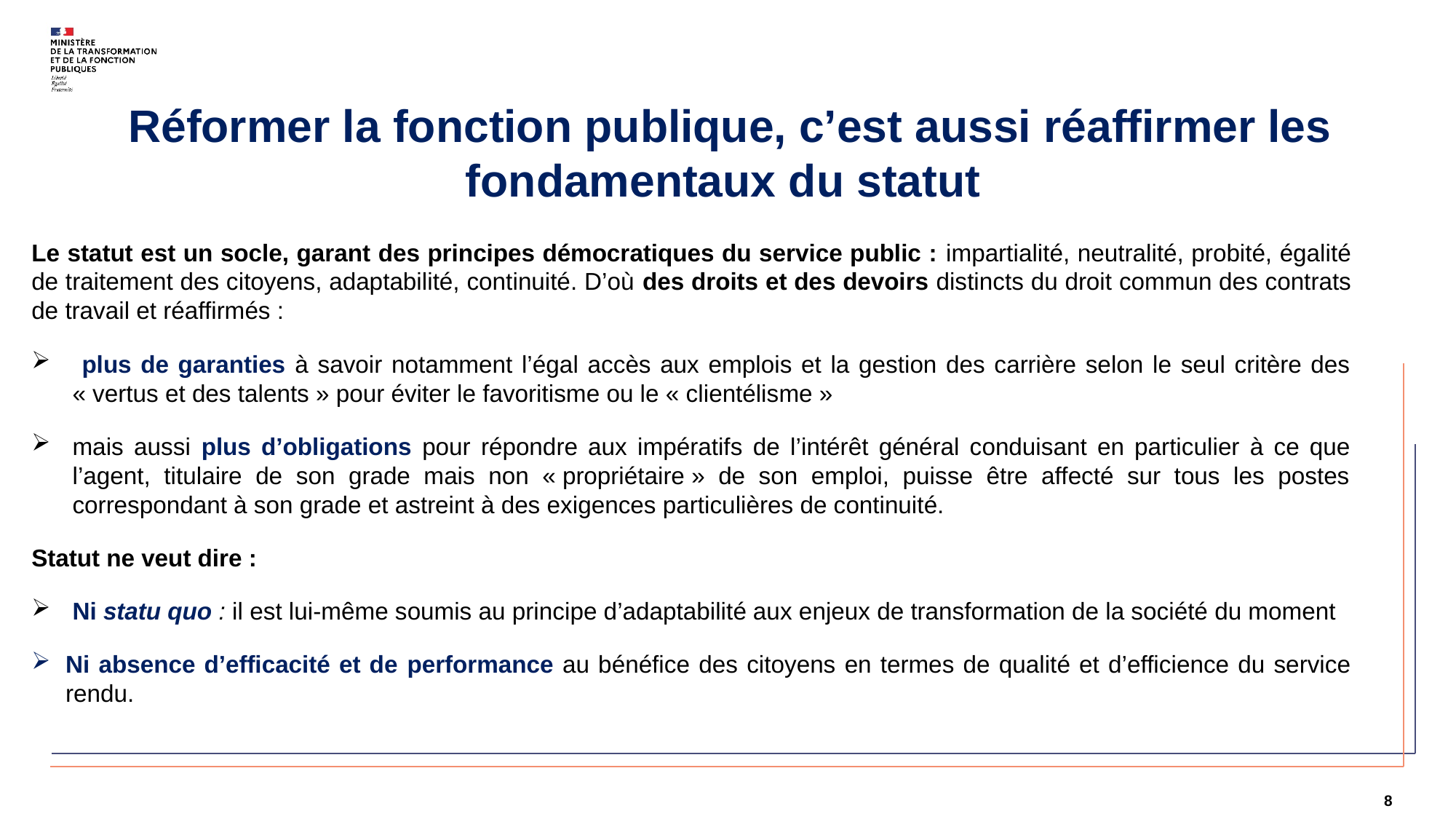

Réformer la fonction publique, c’est aussi réaffirmer les fondamentaux du statut

Le statut est un socle, garant des principes démocratiques du service public : impartialité, neutralité, probité, égalité de traitement des citoyens, adaptabilité, continuité. D’où des droits et des devoirs distincts du droit commun des contrats de travail et réaffirmés :
 plus de garanties à savoir notamment l’égal accès aux emplois et la gestion des carrière selon le seul critère des « vertus et des talents » pour éviter le favoritisme ou le « clientélisme »
mais aussi plus d’obligations pour répondre aux impératifs de l’intérêt général conduisant en particulier à ce que l’agent, titulaire de son grade mais non « propriétaire » de son emploi, puisse être affecté sur tous les postes correspondant à son grade et astreint à des exigences particulières de continuité.
Statut ne veut dire :
 Ni statu quo : il est lui-même soumis au principe d’adaptabilité aux enjeux de transformation de la société du moment
Ni absence d’efficacité et de performance au bénéfice des citoyens en termes de qualité et d’efficience du service rendu.

8